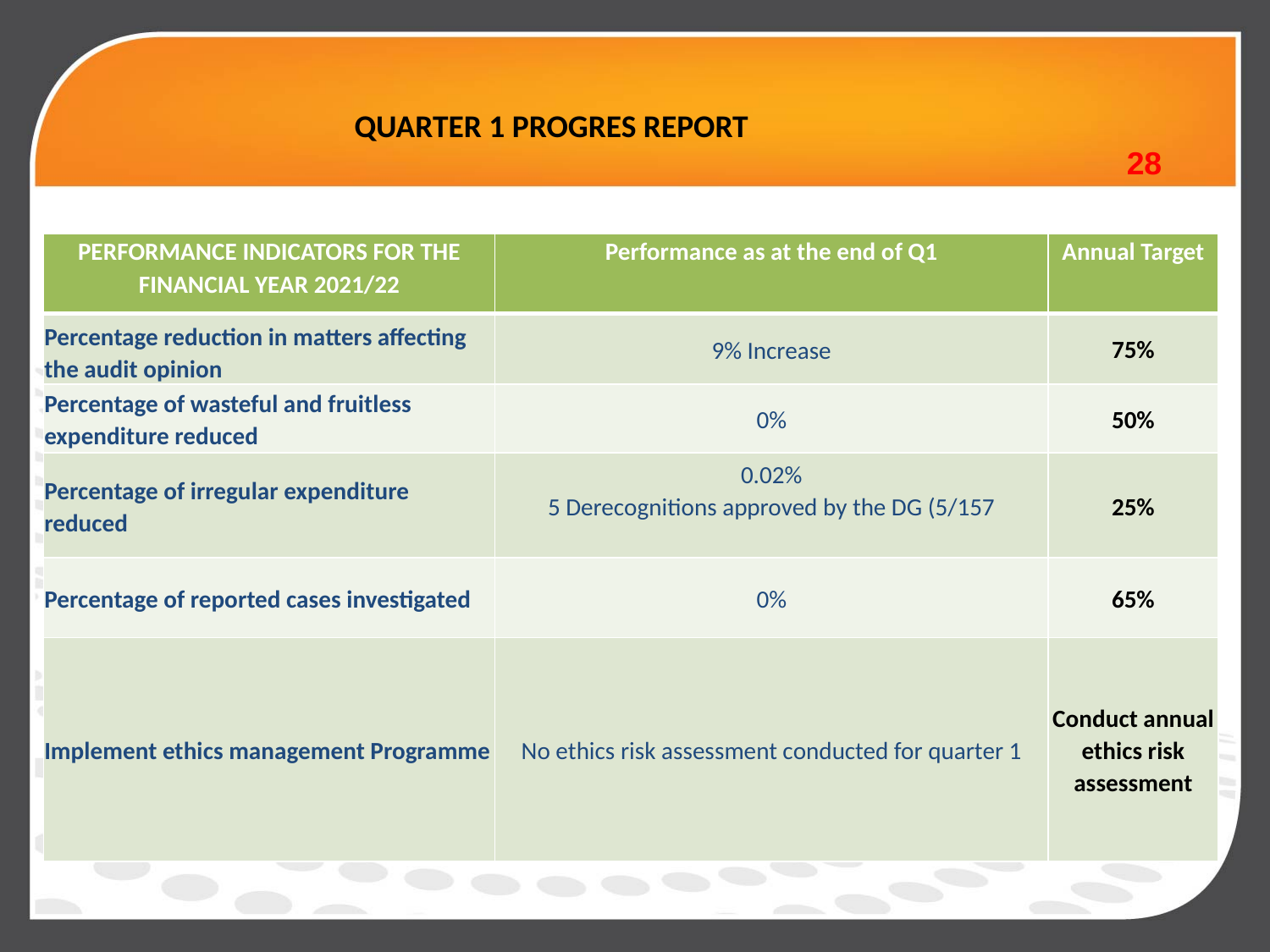

# QUARTER 1 PROGRES REPORT
28
| PERFORMANCE INDICATORS FOR THE FINANCIAL YEAR 2021/22 | Performance as at the end of Q1 | Annual Target |
| --- | --- | --- |
| Percentage reduction in matters affecting the audit opinion | 9% Increase | 75% |
| Percentage of wasteful and fruitless expenditure reduced | 0% | 50% |
| Percentage of irregular expenditure reduced | 0.02% 5 Derecognitions approved by the DG (5/157 | 25% |
| Percentage of reported cases investigated | 0% | 65% |
| Implement ethics management Programme | No ethics risk assessment conducted for quarter 1 | Conduct annual ethics risk assessment |